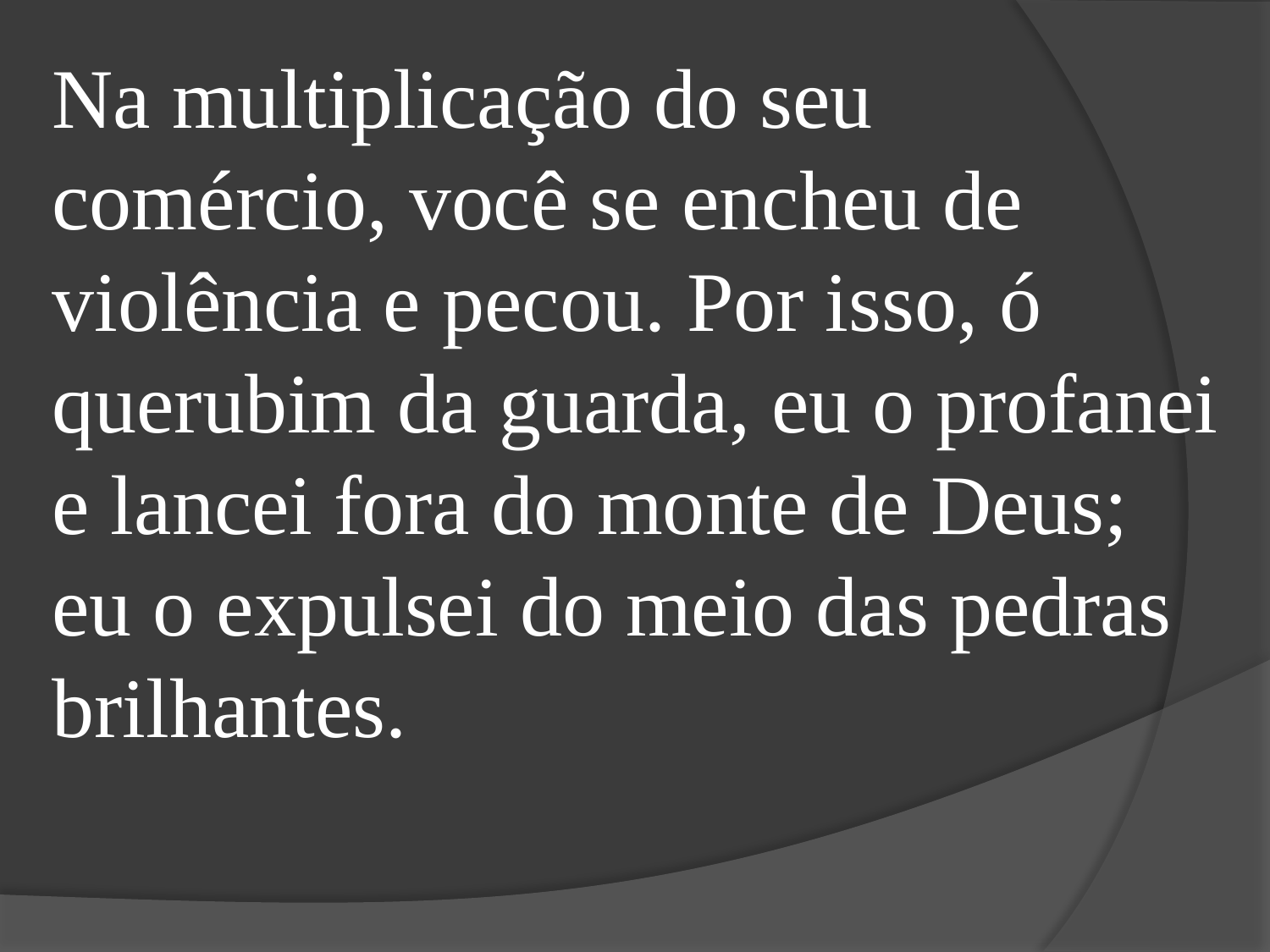

Na multiplicação do seu comércio, você se encheu de violência e pecou. Por isso, ó querubim da guarda, eu o profanei e lancei fora do monte de Deus; eu o expulsei do meio das pedras brilhantes.